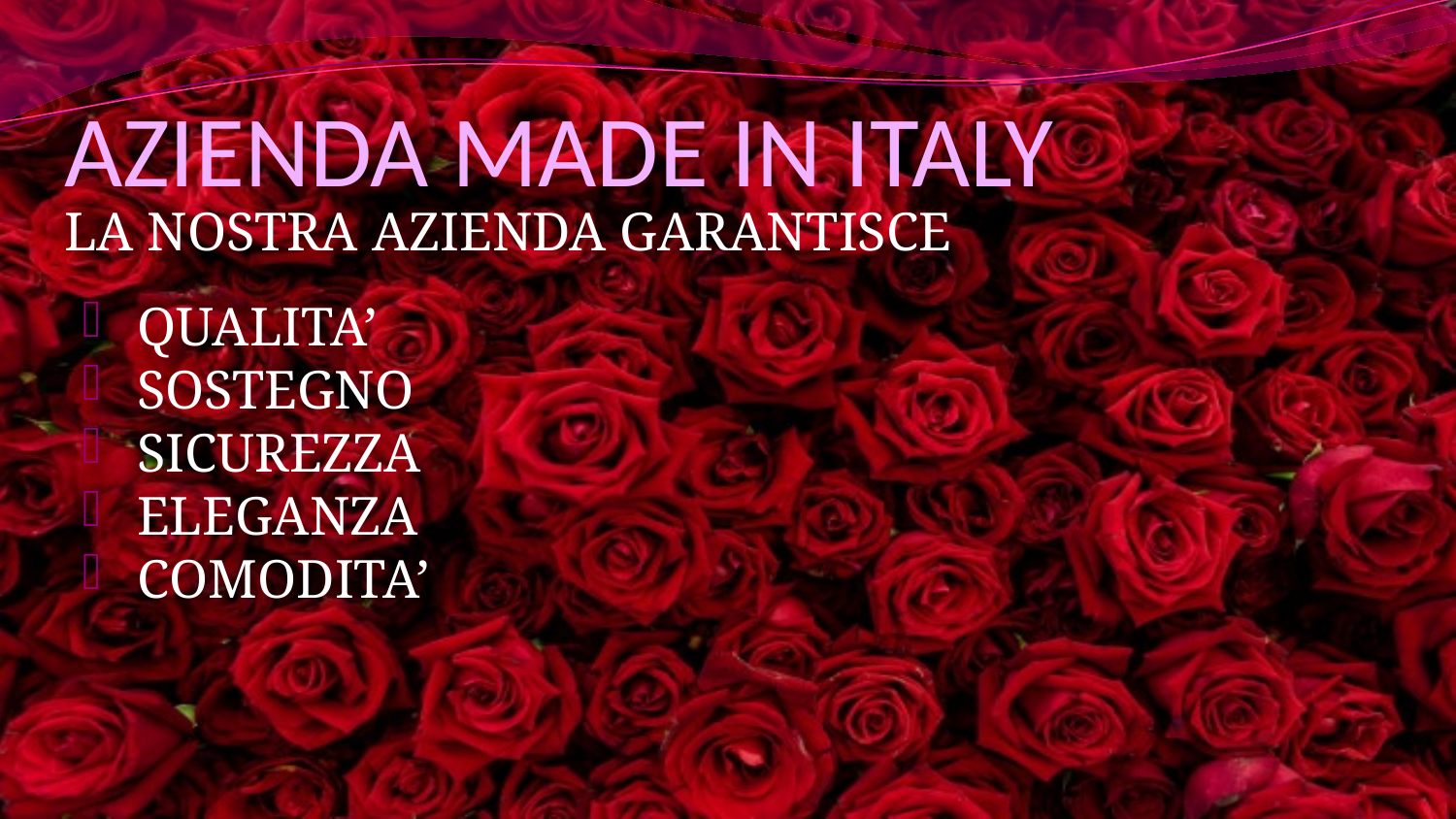

# AZIENDA MADE IN ITALY
LA NOSTRA AZIENDA GARANTISCE
QUALITA’
SOSTEGNO
SICUREZZA
ELEGANZA
COMODITA’